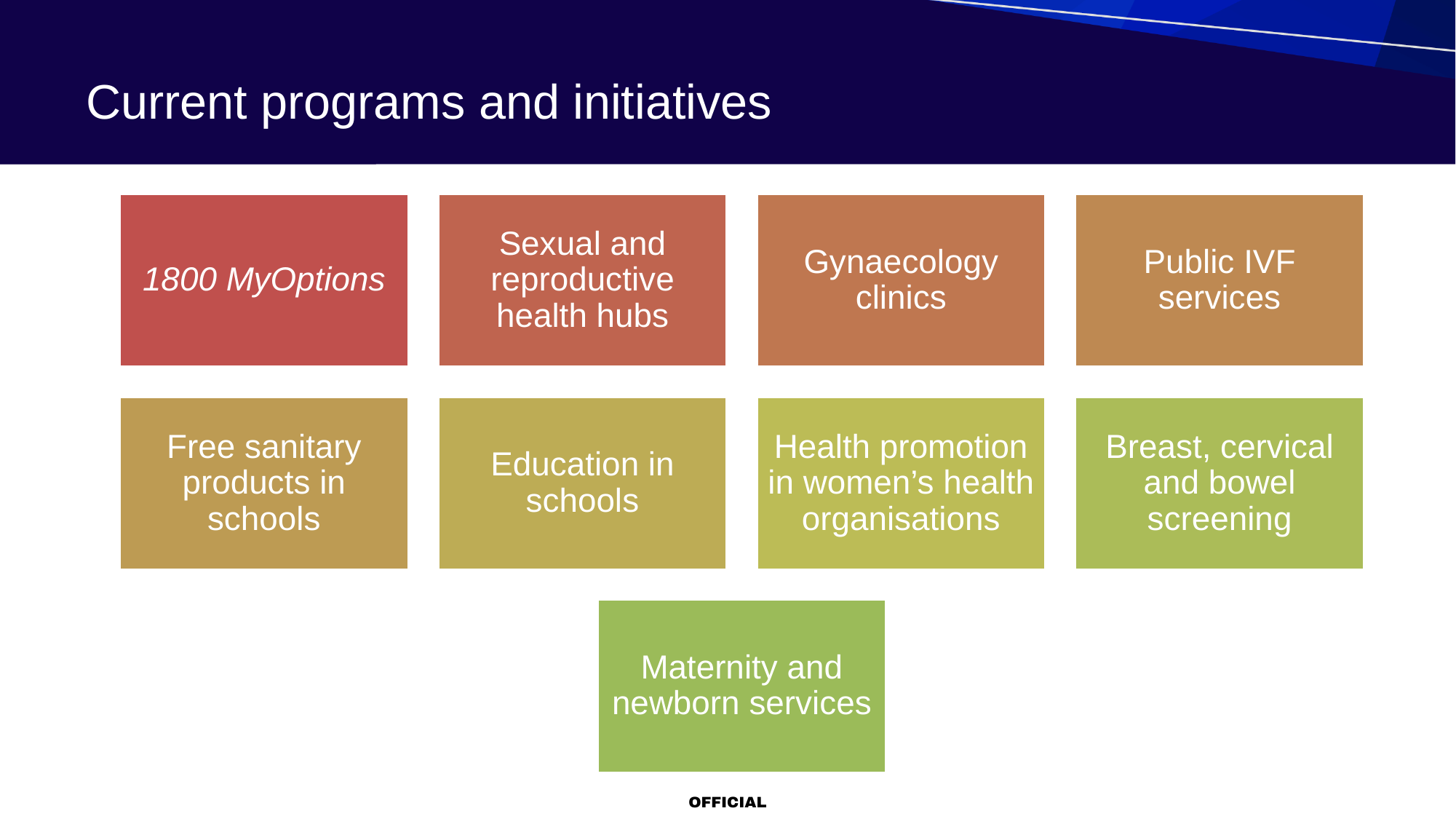

# Current programs and initiatives
1800 MyOptions
Sexual and reproductive health hubs
Gynaecology clinics
Public IVF services
Free sanitary products in schools
Education in schools
Health promotion in women’s health organisations
Breast, cervical and bowel screening
Maternity and newborn services